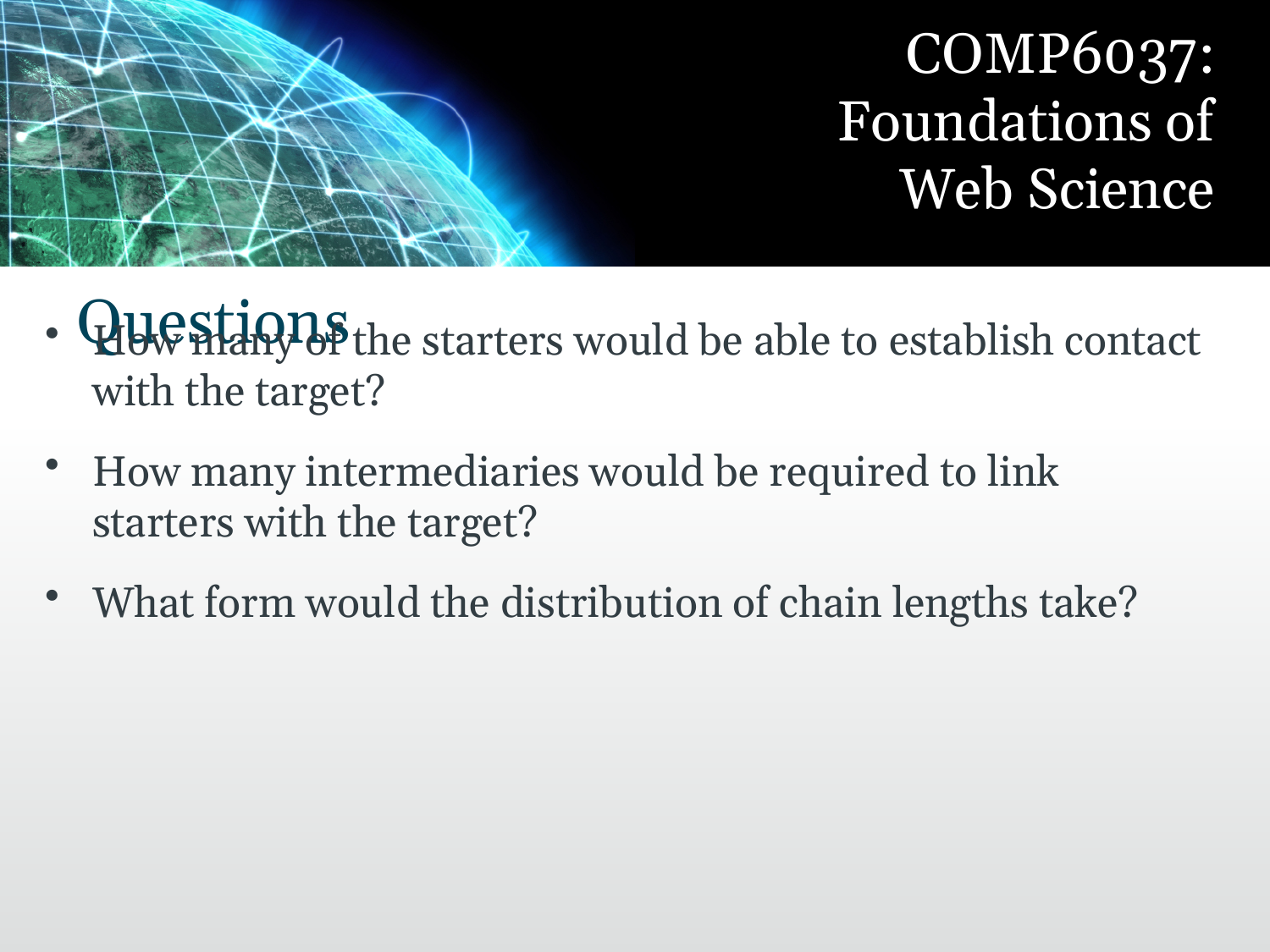

# Questions
How many of the starters would be able to establish contact with the target?
How many intermediaries would be required to link starters with the target?
What form would the distribution of chain lengths take?